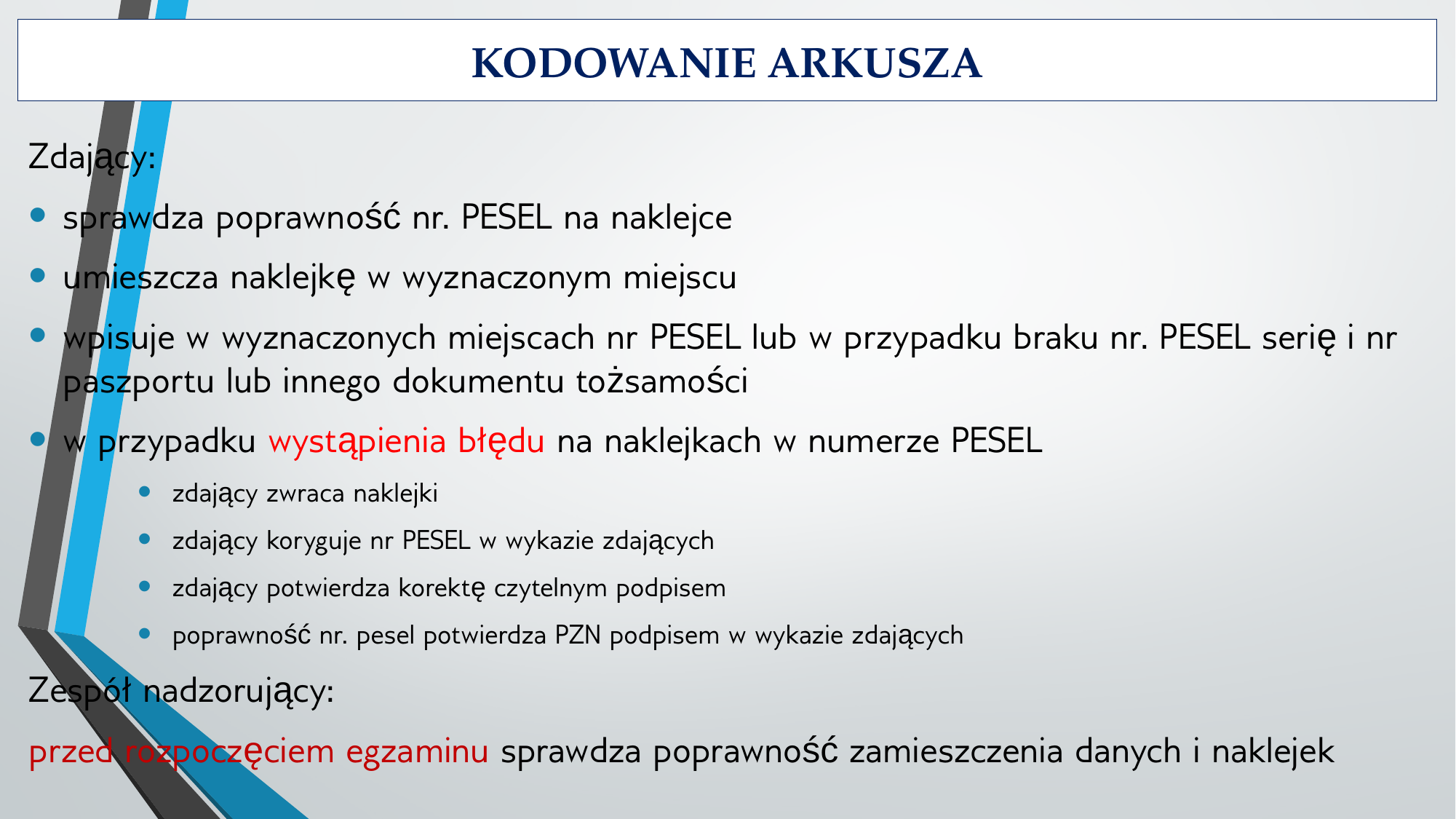

# kodowanie arkusza
Zdający:
sprawdza poprawność nr. PESEL na naklejce
umieszcza naklejkę w wyznaczonym miejscu
wpisuje w wyznaczonych miejscach nr PESEL lub w przypadku braku nr. PESEL serię i nr paszportu lub innego dokumentu tożsamości
w przypadku wystąpienia błędu na naklejkach w numerze PESEL
zdający zwraca naklejki
zdający koryguje nr PESEL w wykazie zdających
zdający potwierdza korektę czytelnym podpisem
poprawność nr. pesel potwierdza PZN podpisem w wykazie zdających
Zespół nadzorujący:
przed rozpoczęciem egzaminu sprawdza poprawność zamieszczenia danych i naklejek